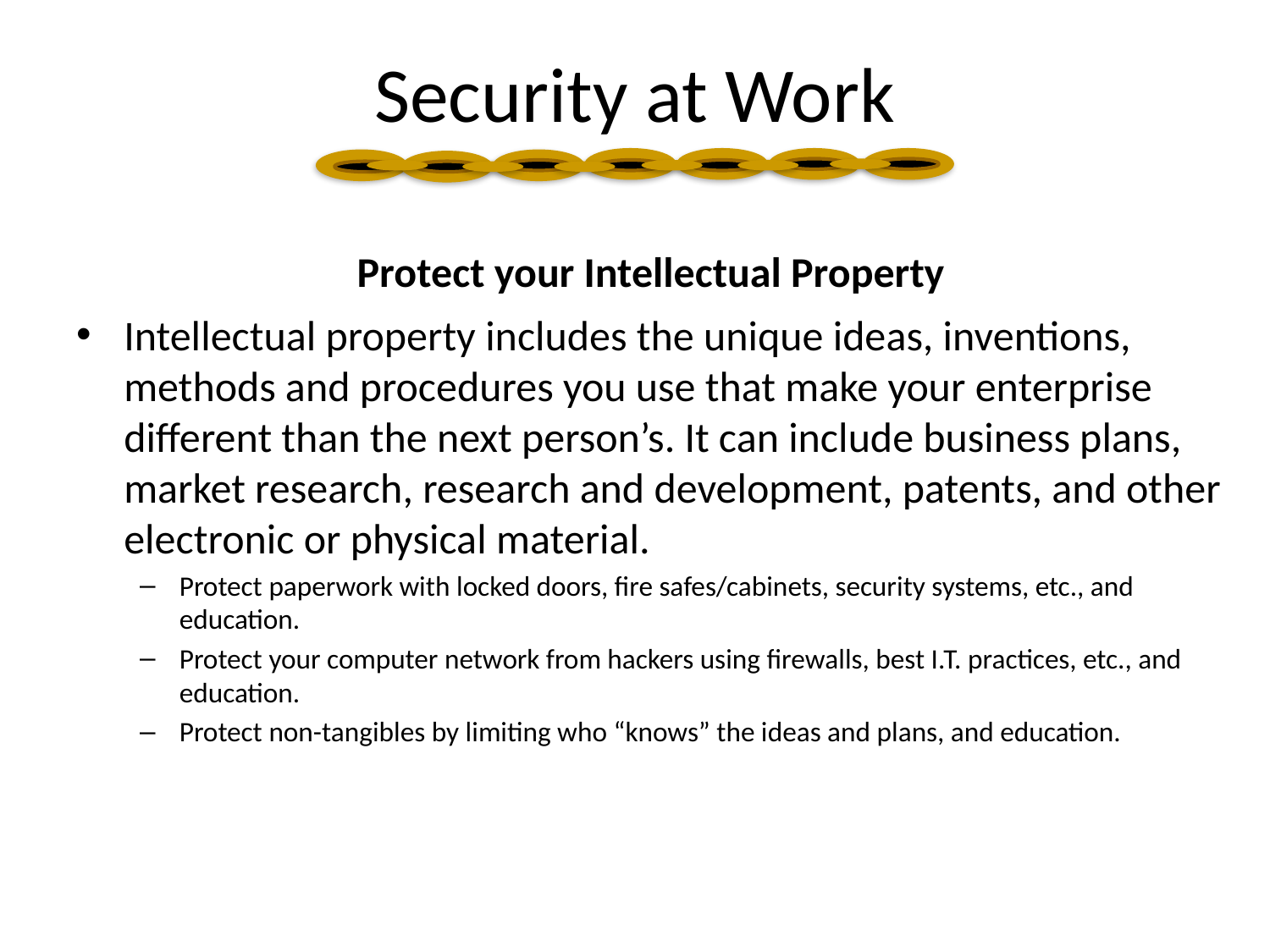

Security at Work

Protect your Intellectual Property
Intellectual property includes the unique ideas, inventions, methods and procedures you use that make your enterprise different than the next person’s. It can include business plans, market research, research and development, patents, and other electronic or physical material.
Protect paperwork with locked doors, fire safes/cabinets, security systems, etc., and education.
Protect your computer network from hackers using firewalls, best I.T. practices, etc., and education.
Protect non-tangibles by limiting who “knows” the ideas and plans, and education.